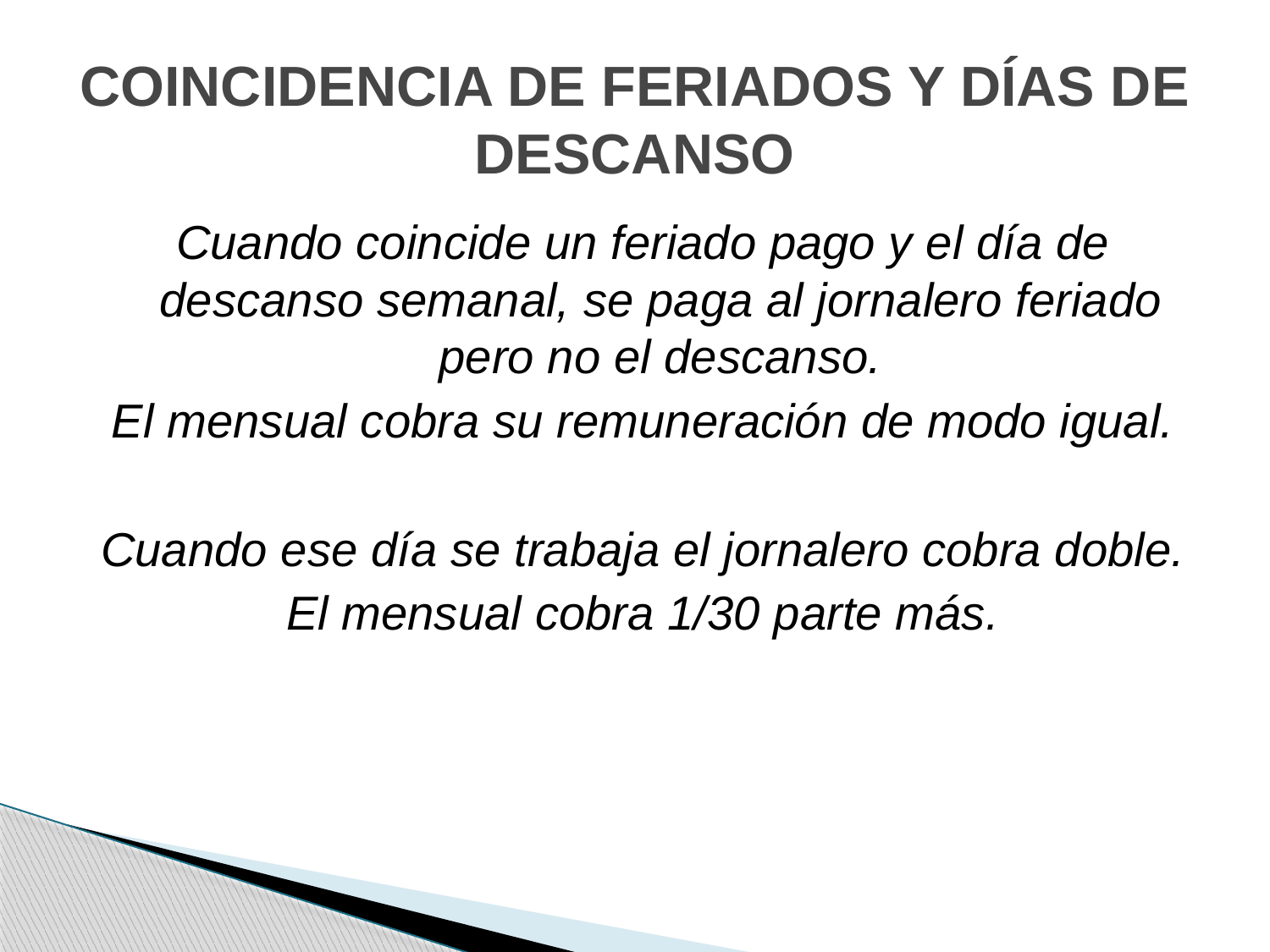

Cuando coincide un feriado pago y el día de descanso semanal, se paga al jornalero feriado pero no el descanso.
El mensual cobra su remuneración de modo igual.

Cuando ese día se trabaja el jornalero cobra doble.
El mensual cobra 1/30 parte más.
COINCIDENCIA DE FERIADOS Y DÍAS DE DESCANSO